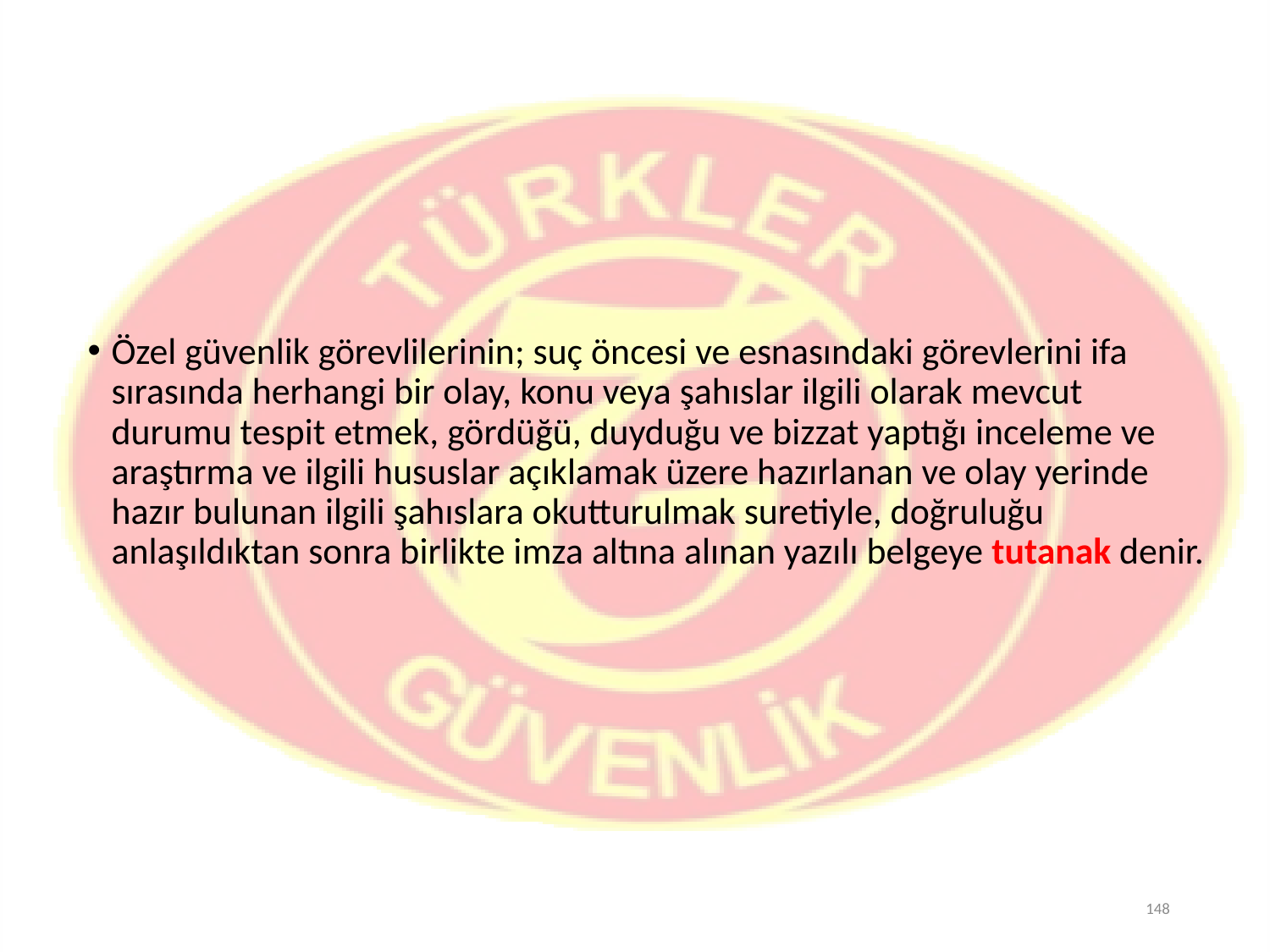

Özel güvenlik görevlilerinin; suç öncesi ve esnasındaki görevlerini ifa sırasında herhangi bir olay, konu veya şahıslar ilgili olarak mevcut durumu tespit etmek, gördüğü, duyduğu ve bizzat yaptığı inceleme ve araştırma ve ilgili hususlar açıklamak üzere hazırlanan ve olay yerinde  hazır bulunan ilgili şahıslara okutturulmak suretiyle, doğruluğu anlaşıldıktan sonra birlikte imza altına alınan yazılı belgeye tutanak denir.

148